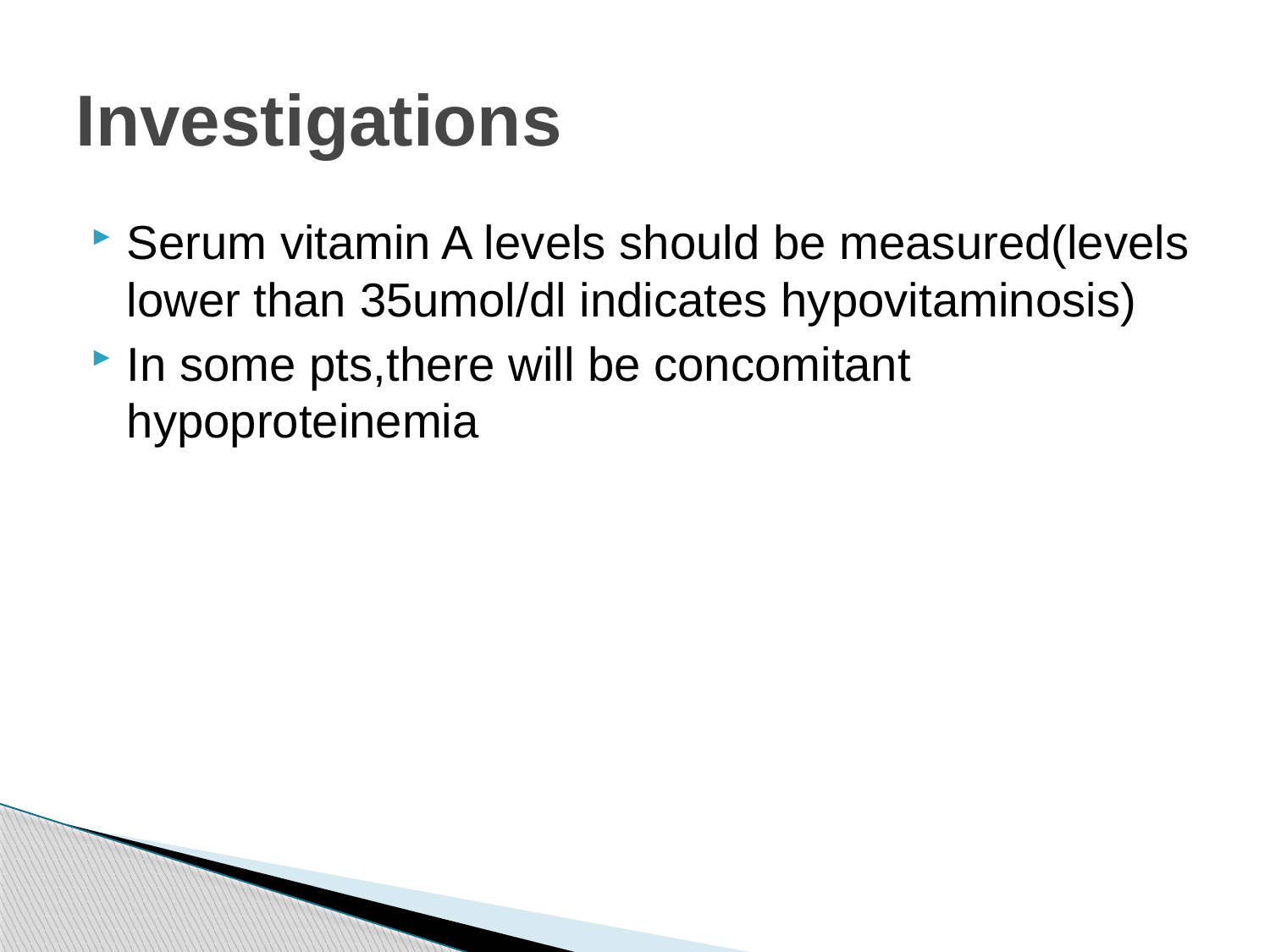

# Investigations
Serum vitamin A levels should be measured(levels lower than 35umol/dl indicates hypovitaminosis)
In some pts,there will be concomitant hypoproteinemia